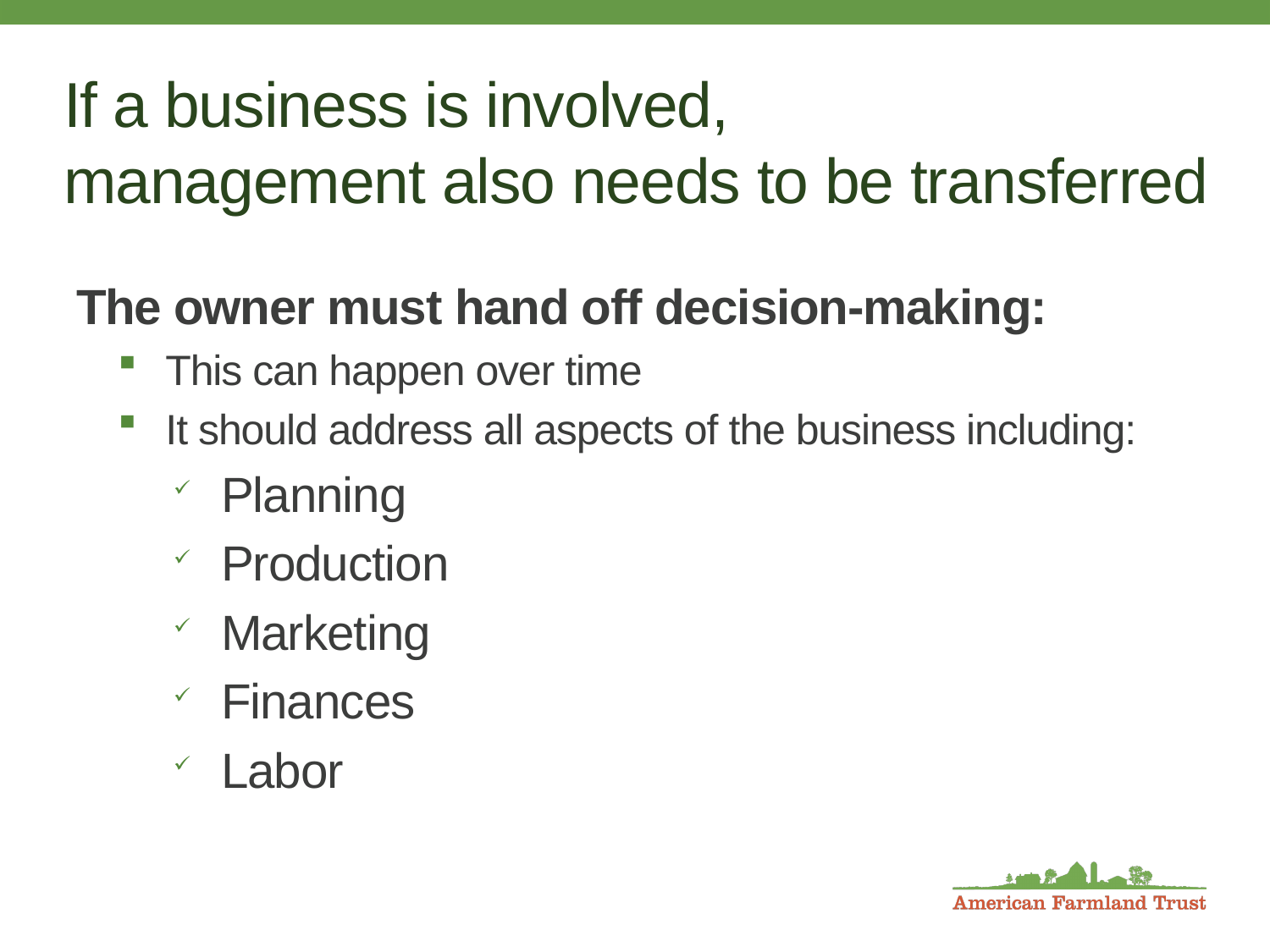

# If a business is involved, management also needs to be transferred
The owner must hand off decision-making:
This can happen over time
It should address all aspects of the business including:
Planning
Production
Marketing
Finances
Labor